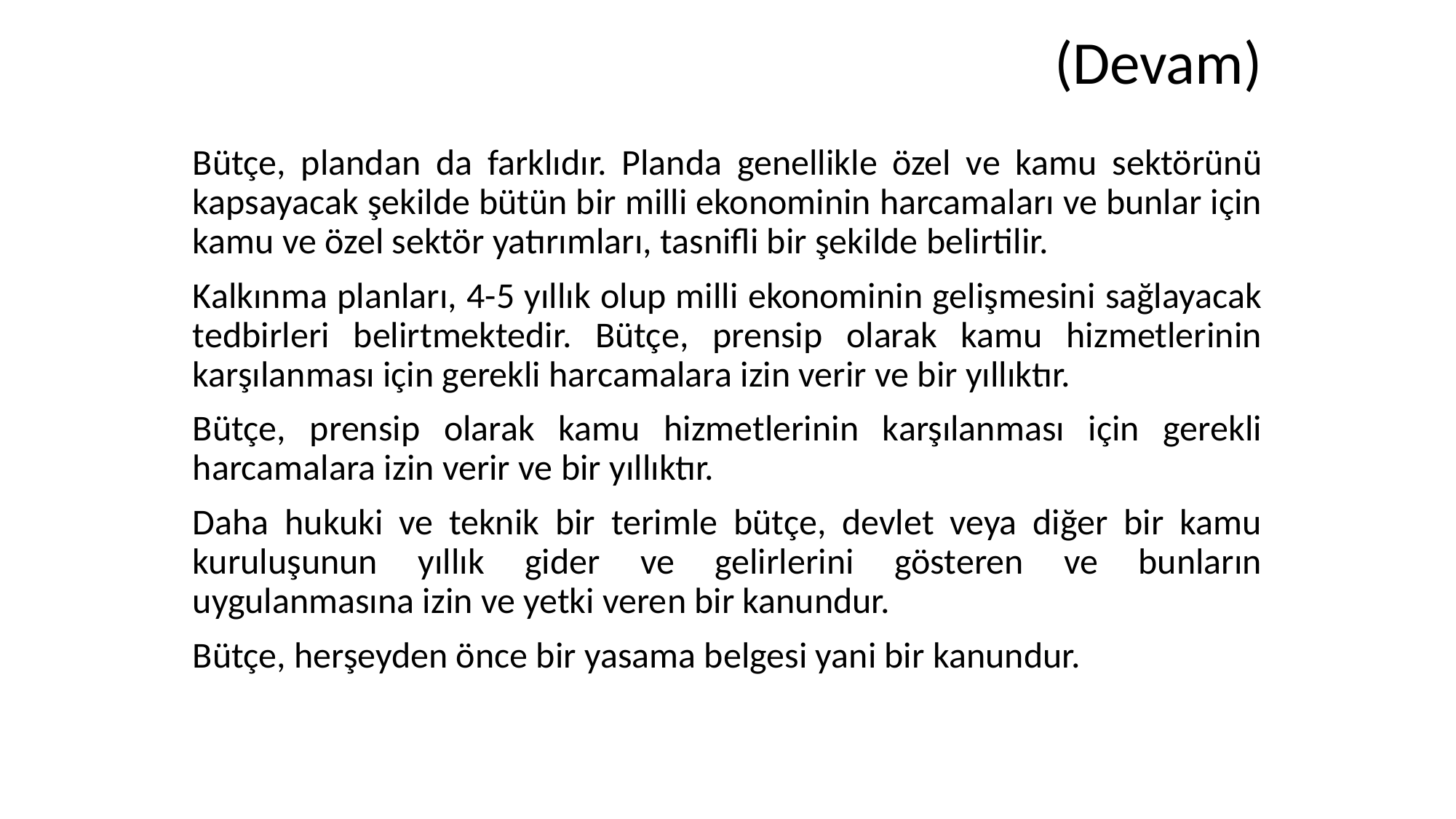

# (Devam)
Bütçe, plandan da farklıdır. Planda genellikle özel ve kamu sektörünü kapsayacak şekilde bütün bir milli ekonominin harcamaları ve bunlar için kamu ve özel sektör yatırımları, tasnifli bir şekilde belirtilir.
Kalkınma planları, 4-5 yıllık olup milli ekonominin gelişmesini sağlayacak tedbirleri belirtmektedir. Bütçe, prensip olarak kamu hizmetlerinin karşılanması için gerekli harcamalara izin verir ve bir yıllıktır.
Bütçe, prensip olarak kamu hizmetlerinin karşılanması için gerekli harcamalara izin verir ve bir yıllıktır.
Daha hukuki ve teknik bir terimle bütçe, devlet veya diğer bir kamu kuruluşunun yıllık gider ve gelirlerini gösteren ve bunların uygulanmasına izin ve yetki veren bir kanundur.
Bütçe, herşeyden önce bir yasama belgesi yani bir kanundur.